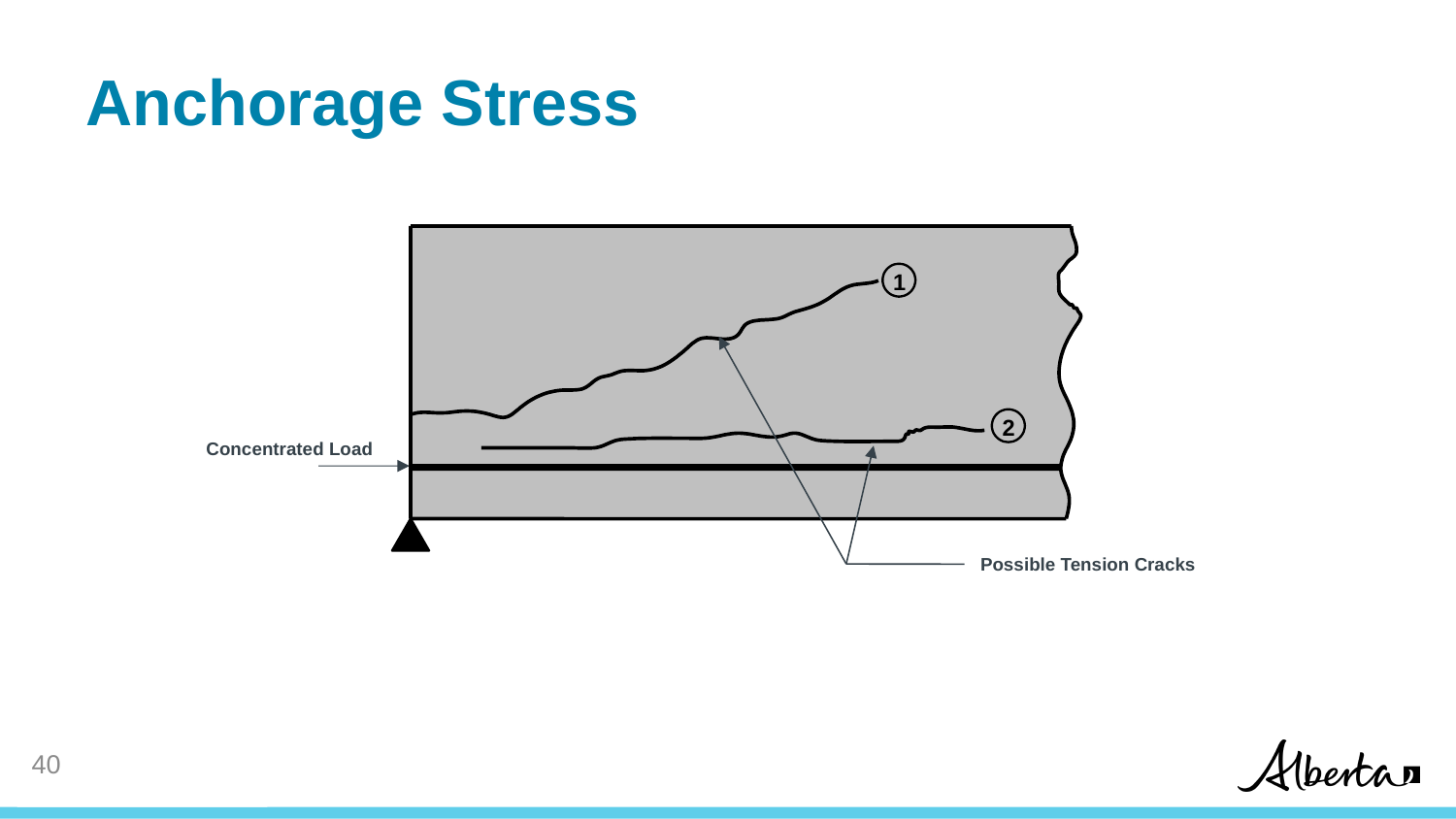

# Anchorage Stress

1

2

Concentrated Load

Possible Tension Cracks

40